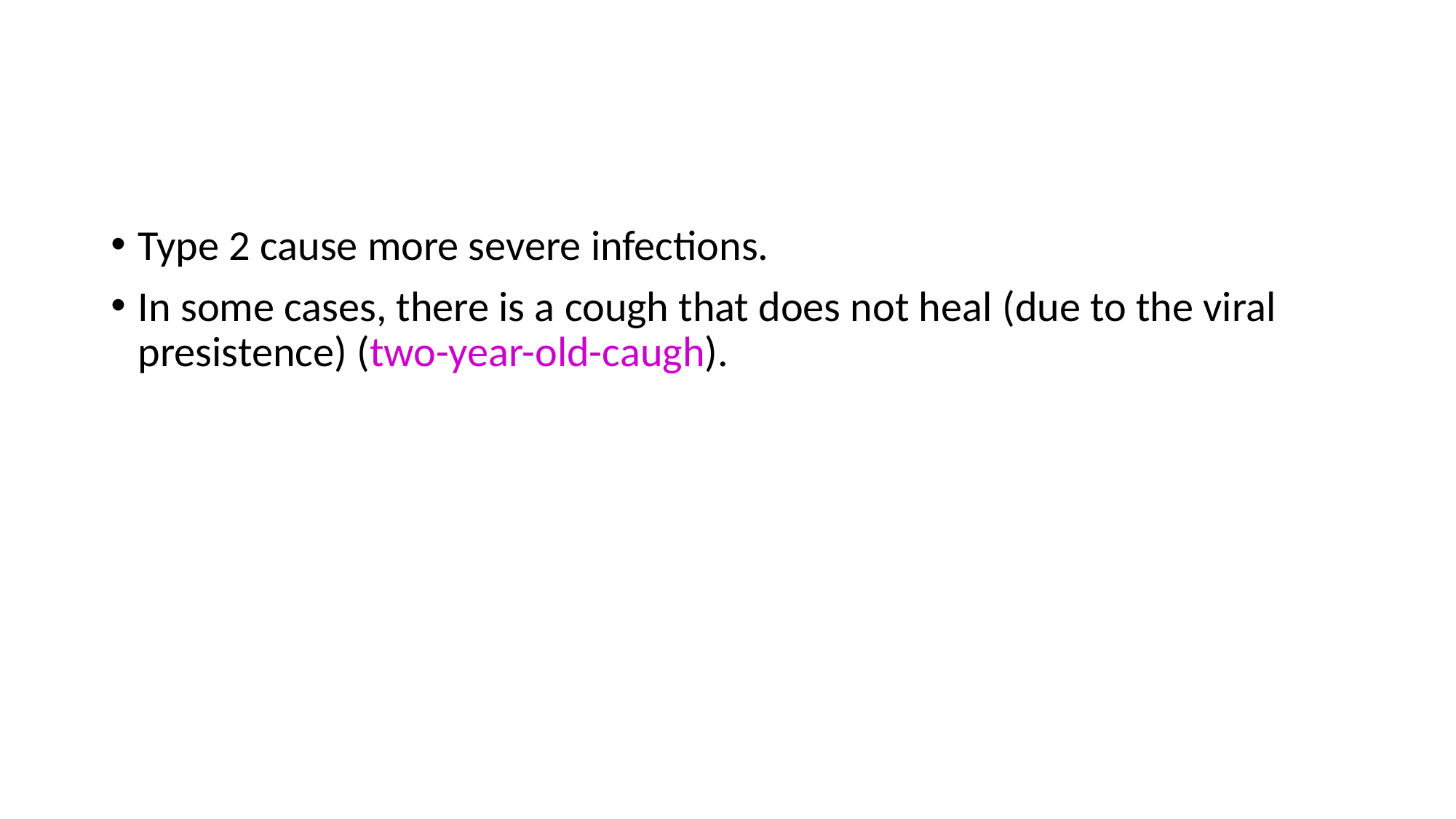

#
Type 2 cause more severe infections.
In some cases, there is a cough that does not heal (due to the viral presistence) (two-year-old-caugh).